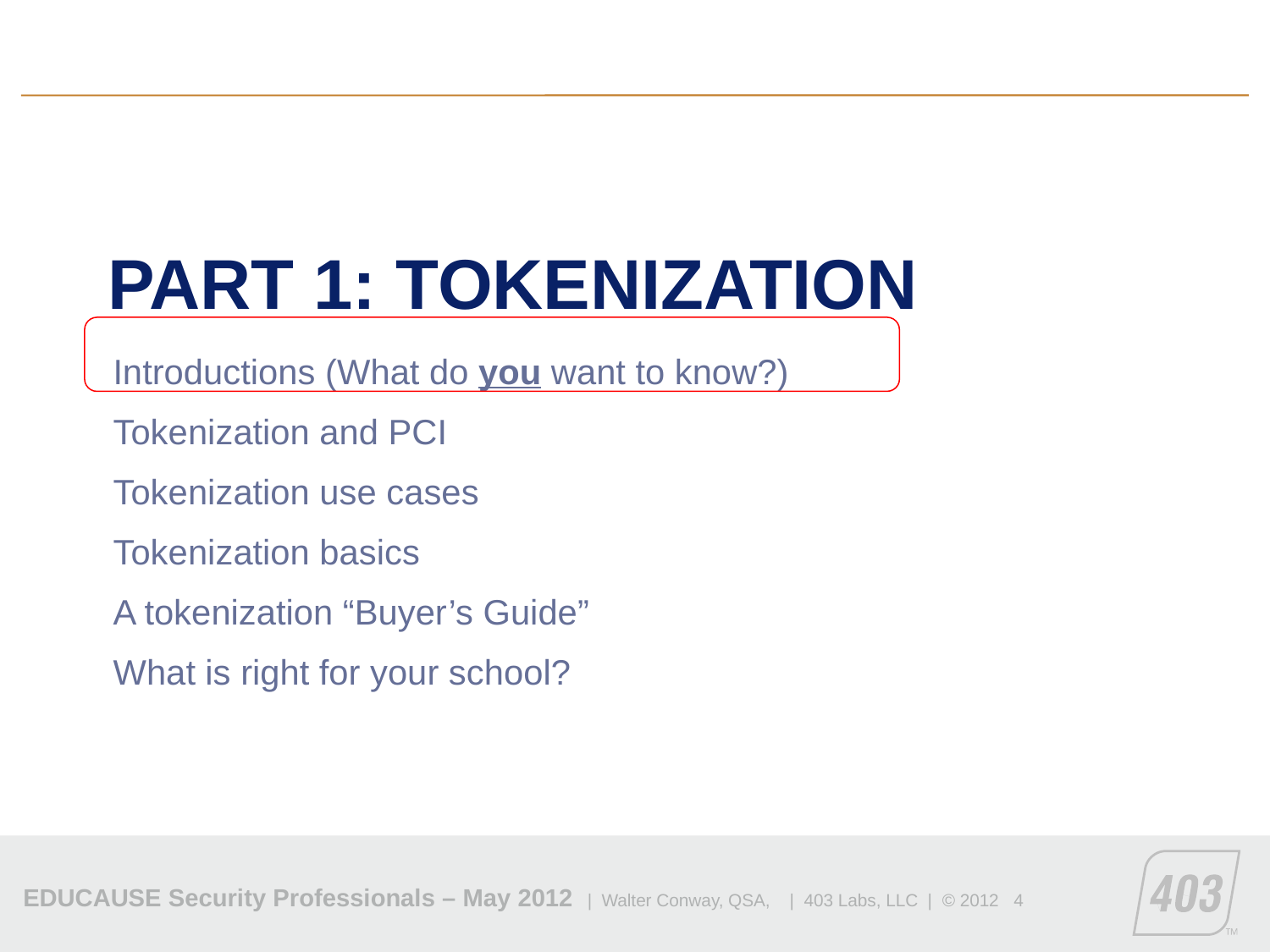

# Part 1: Tokenization

Introductions (What do you want to know?)
Tokenization and PCI
Tokenization use cases
Tokenization basics
A tokenization “Buyer’s Guide”
What is right for your school?